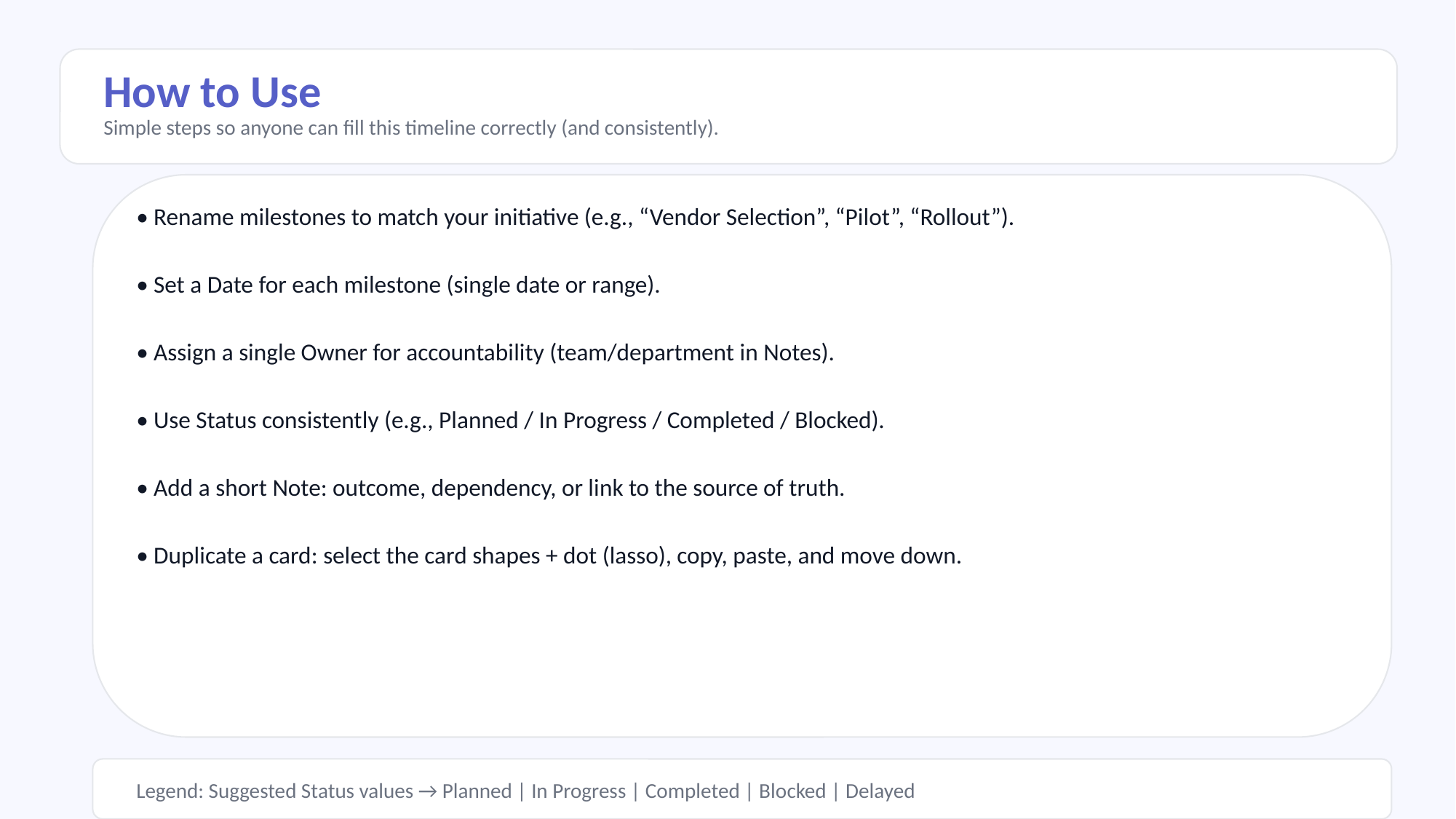

How to Use
Simple steps so anyone can fill this timeline correctly (and consistently).

• Rename milestones to match your initiative (e.g., “Vendor Selection”, “Pilot”, “Rollout”).
• Set a Date for each milestone (single date or range).
• Assign a single Owner for accountability (team/department in Notes).
• Use Status consistently (e.g., Planned / In Progress / Completed / Blocked).
• Add a short Note: outcome, dependency, or link to the source of truth.
• Duplicate a card: select the card shapes + dot (lasso), copy, paste, and move down.

Legend: Suggested Status values → Planned | In Progress | Completed | Blocked | Delayed